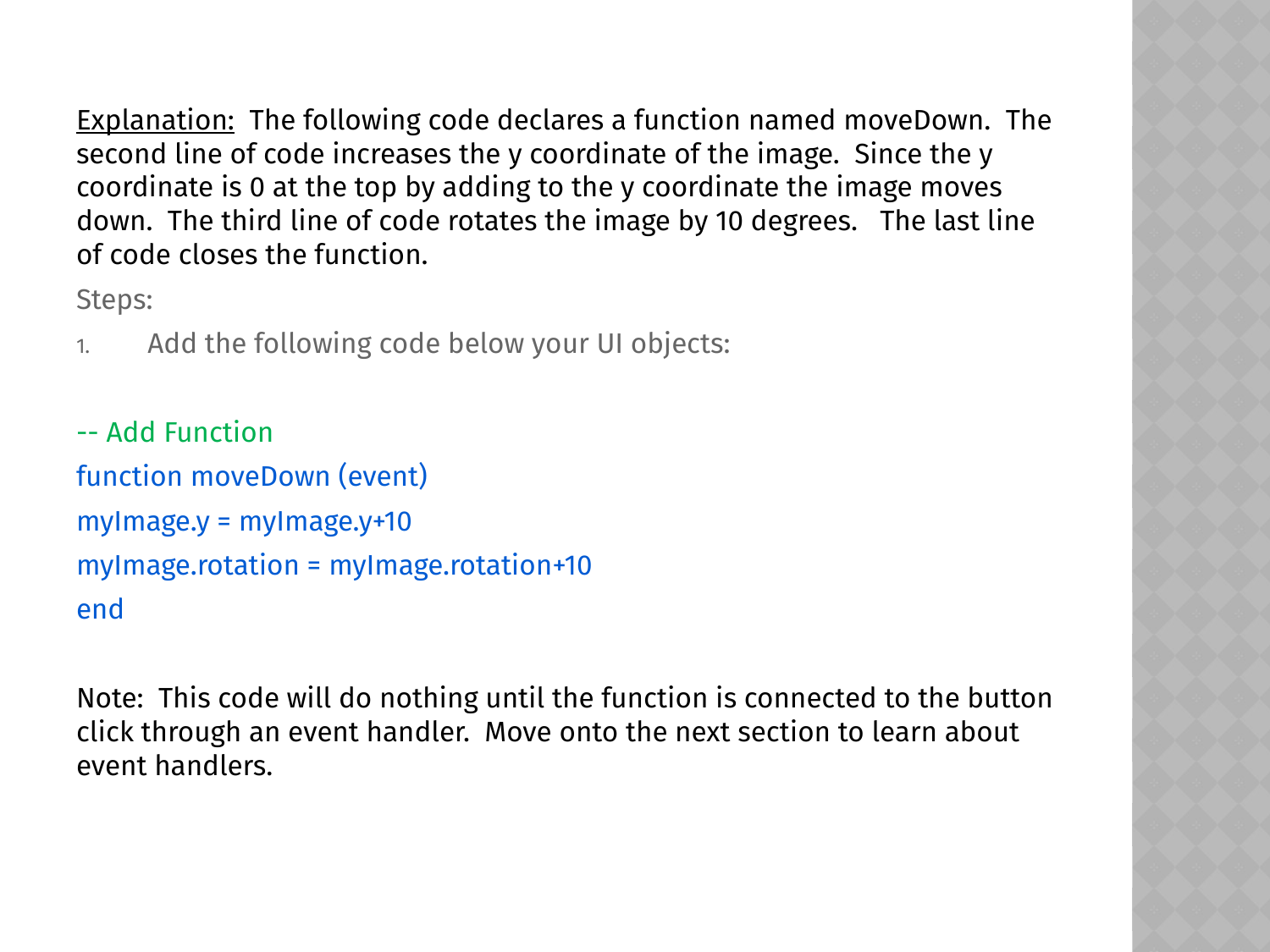

Explanation:  The following code declares a function named moveDown.  The second line of code increases the y coordinate of the image.  Since the y coordinate is 0 at the top by adding to the y coordinate the image moves down.  The third line of code rotates the image by 10 degrees.   The last line of code closes the function.
Steps:
Add the following code below your UI objects:

-- Add Function
function moveDown (event)
myImage.y = myImage.y+10
myImage.rotation = myImage.rotation+10
end

Note:  This code will do nothing until the function is connected to the button click through an event handler.  Move onto the next section to learn about event handlers.